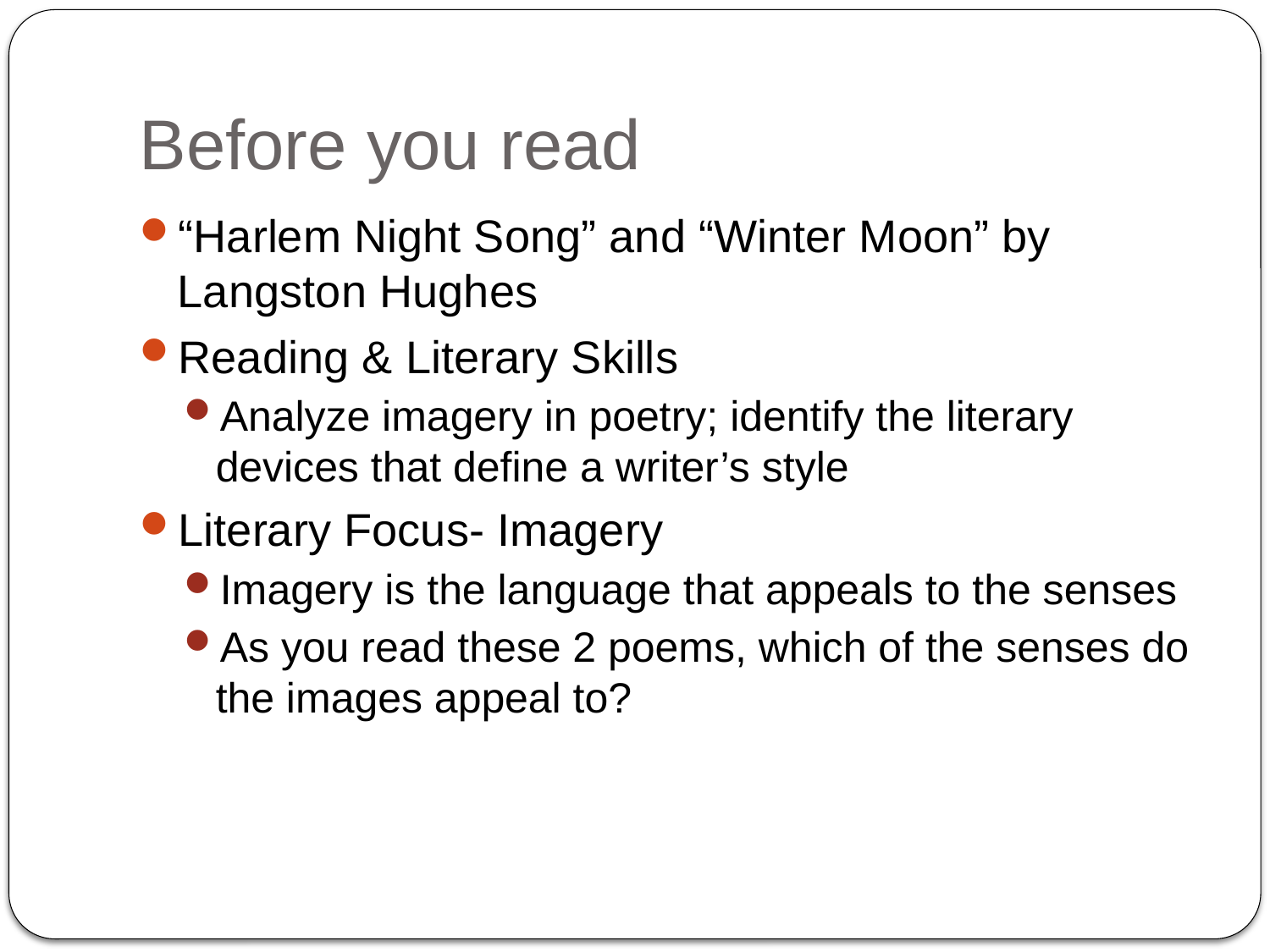

# Before you read
“Harlem Night Song” and “Winter Moon” by Langston Hughes
Reading & Literary Skills
Analyze imagery in poetry; identify the literary devices that define a writer’s style
Literary Focus- Imagery
Imagery is the language that appeals to the senses
As you read these 2 poems, which of the senses do the images appeal to?